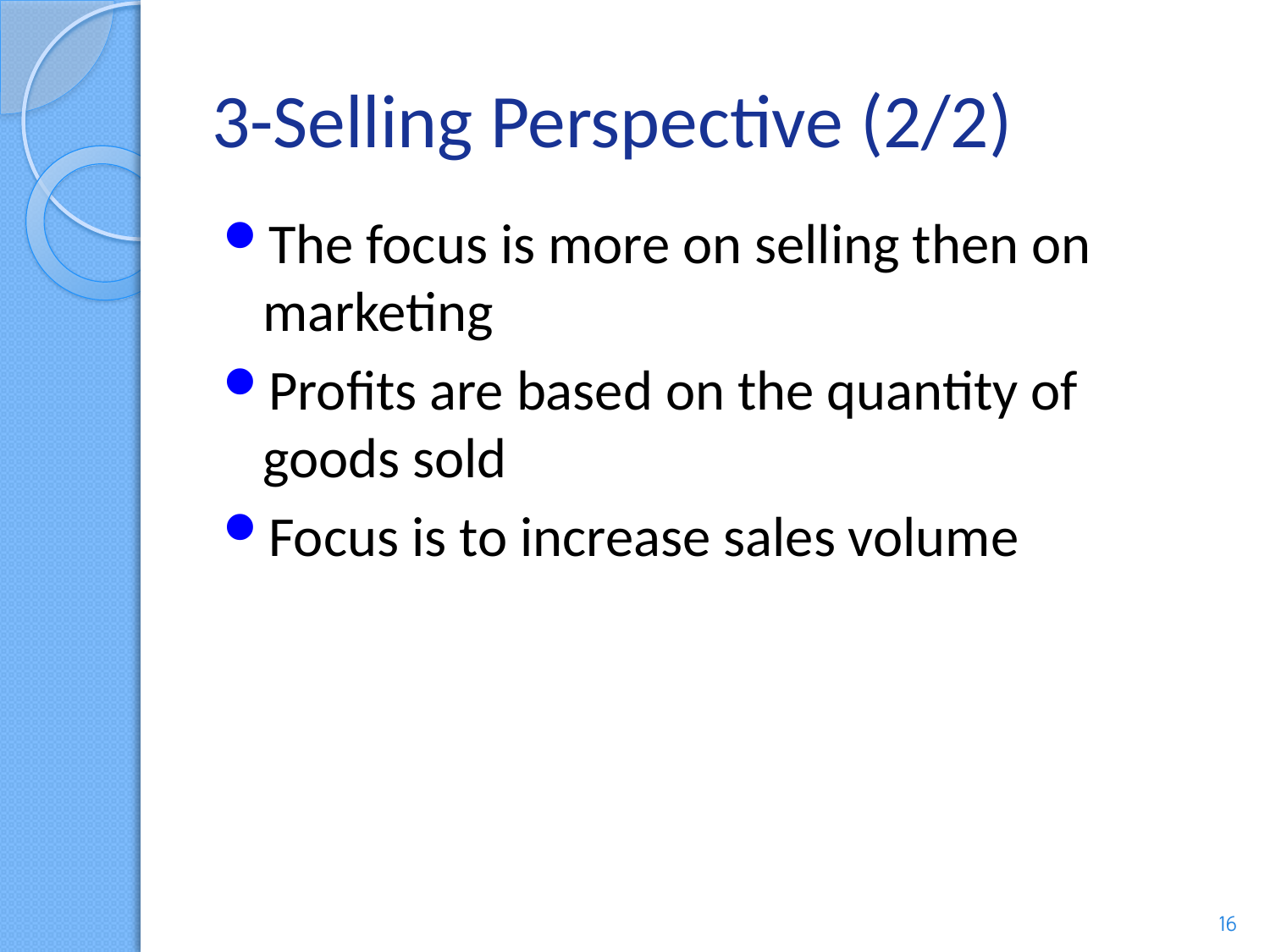

# 3-Selling Perspective (2/2)
The focus is more on selling then on marketing
Profits are based on the quantity of goods sold
Focus is to increase sales volume

16